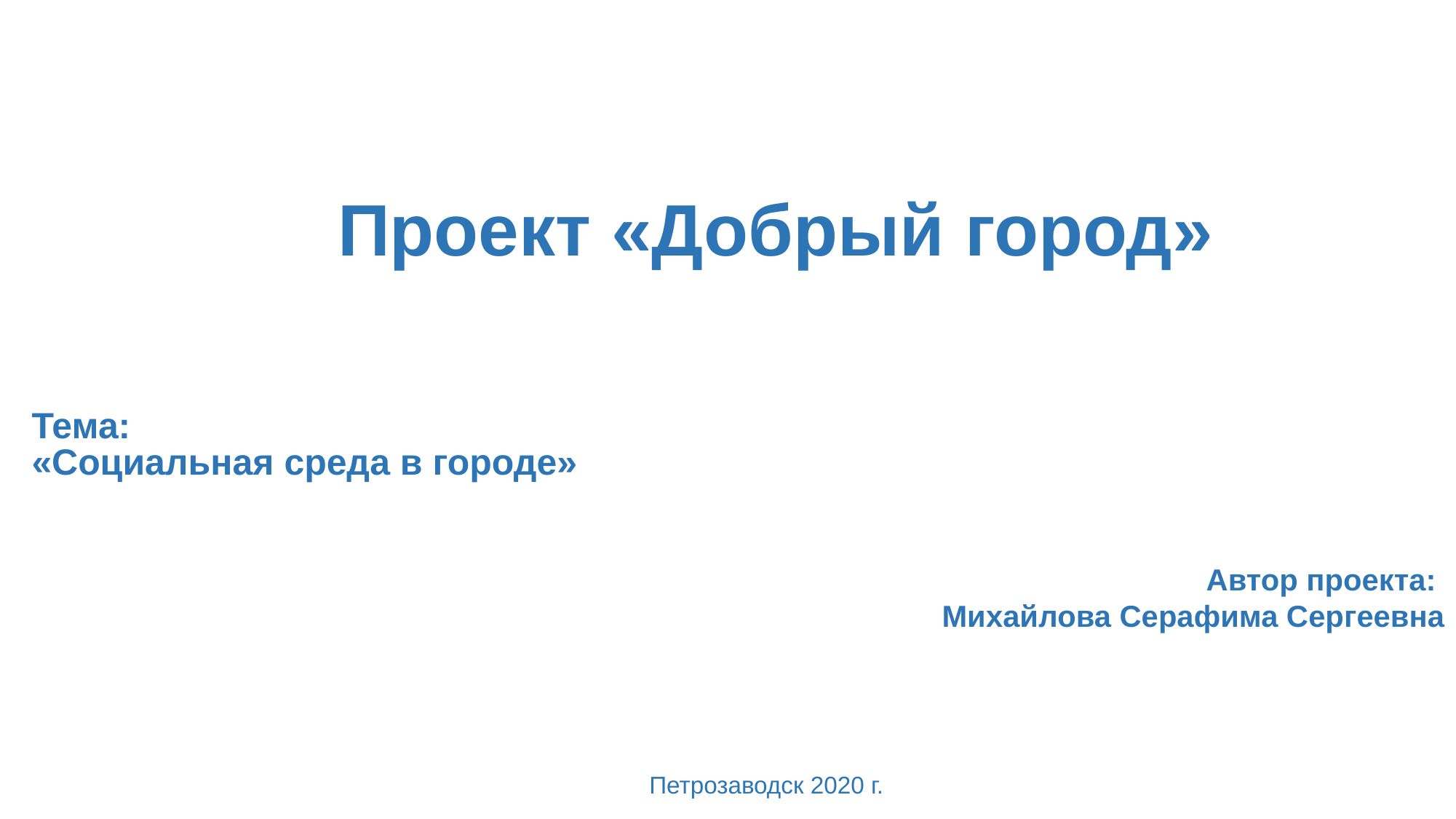

Проект «Добрый город»
Тема:
«Социальная среда в городе»
Автор проекта:
Михайлова Серафима Сергеевна
Петрозаводск 2020 г.